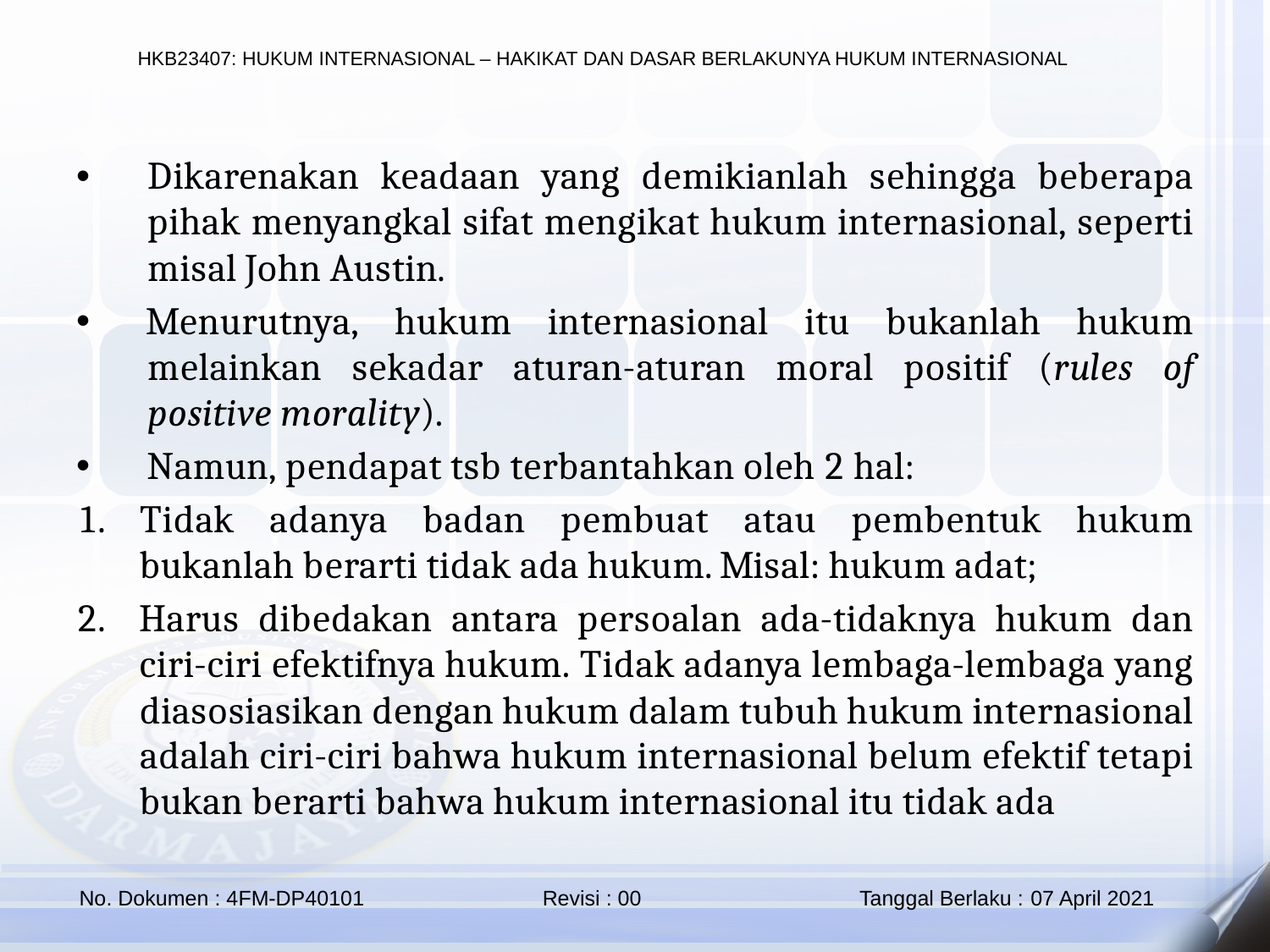

Dikarenakan keadaan yang demikianlah sehingga beberapa pihak menyangkal sifat mengikat hukum internasional, seperti misal John Austin.
Menurutnya, hukum internasional itu bukanlah hukum melainkan sekadar aturan-aturan moral positif (rules of positive morality).
Namun, pendapat tsb terbantahkan oleh 2 hal:
Tidak adanya badan pembuat atau pembentuk hukum bukanlah berarti tidak ada hukum. Misal: hukum adat;
Harus dibedakan antara persoalan ada-tidaknya hukum dan ciri-ciri efektifnya hukum. Tidak adanya lembaga-lembaga yang diasosiasikan dengan hukum dalam tubuh hukum internasional adalah ciri-ciri bahwa hukum internasional belum efektif tetapi bukan berarti bahwa hukum internasional itu tidak ada